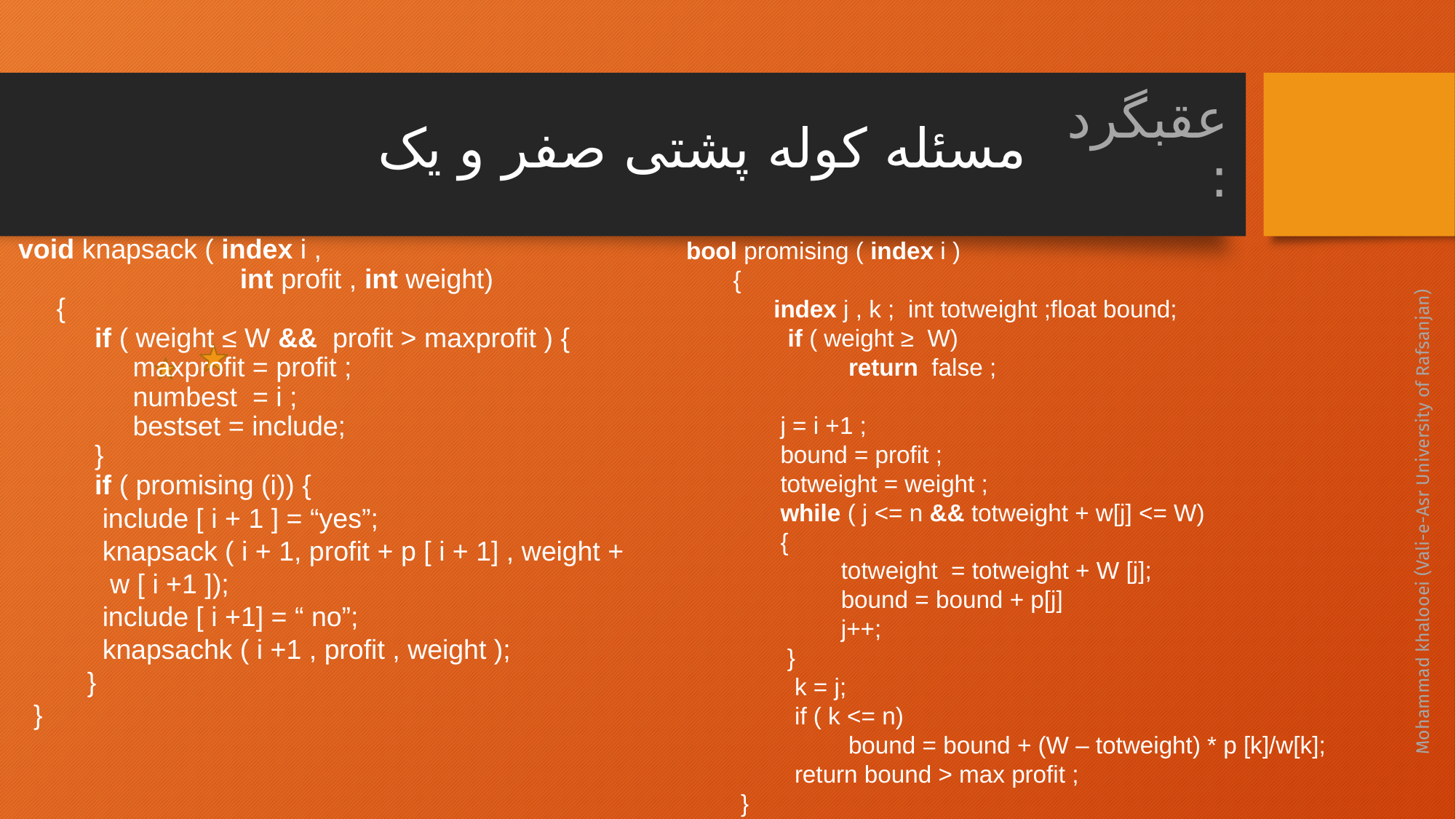

مسئله کوله پشتی صفر و یک
# عقبگرد :
 void knapsack ( index i ,
                              int profit , int weight)
      {
           if ( weight ≤ W &&  profit > maxprofit ) {
                maxprofit = profit ;
                numbest  = i ;
                bestset = include;
           }
           if ( promising (i)) {
            include [ i + 1 ] = “yes”;
            knapsack ( i + 1, profit + p [ i + 1] , weight +
             w [ i +1 ]);
            include [ i +1] = “ no”;
            knapsachk ( i +1 , profit , weight );
          }
   }

bool promising ( index i )
       {
             index j , k ;  int totweight ;float bound;
       if ( weight ≥  W)
                return  false ;

              j = i +1 ;
              bound = profit ;
              totweight = weight ;
              while ( j <= n && totweight + w[j] <= W)
              {
                       totweight  = totweight + W [j];
                       bound = bound + p[j]
                       j++;
               }
        k = j;
        if ( k <= n)
                bound = bound + (W – totweight) * p [k]/w[k];
        return bound > max profit ;
}
    }